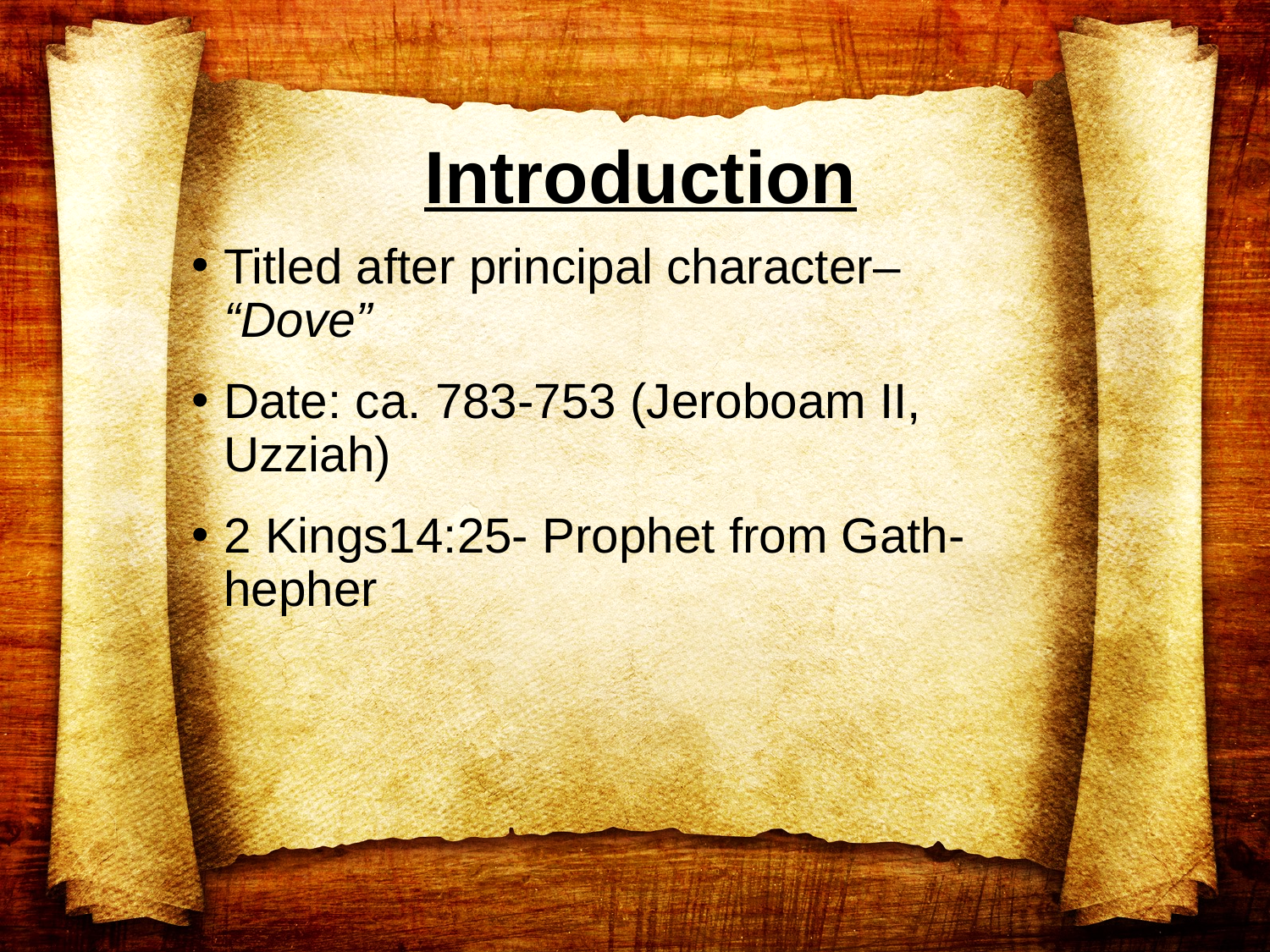

# Introduction
Titled after principal character– “Dove”
Date: ca. 783-753 (Jeroboam II, Uzziah)
2 Kings14:25- Prophet from Gath-hepher